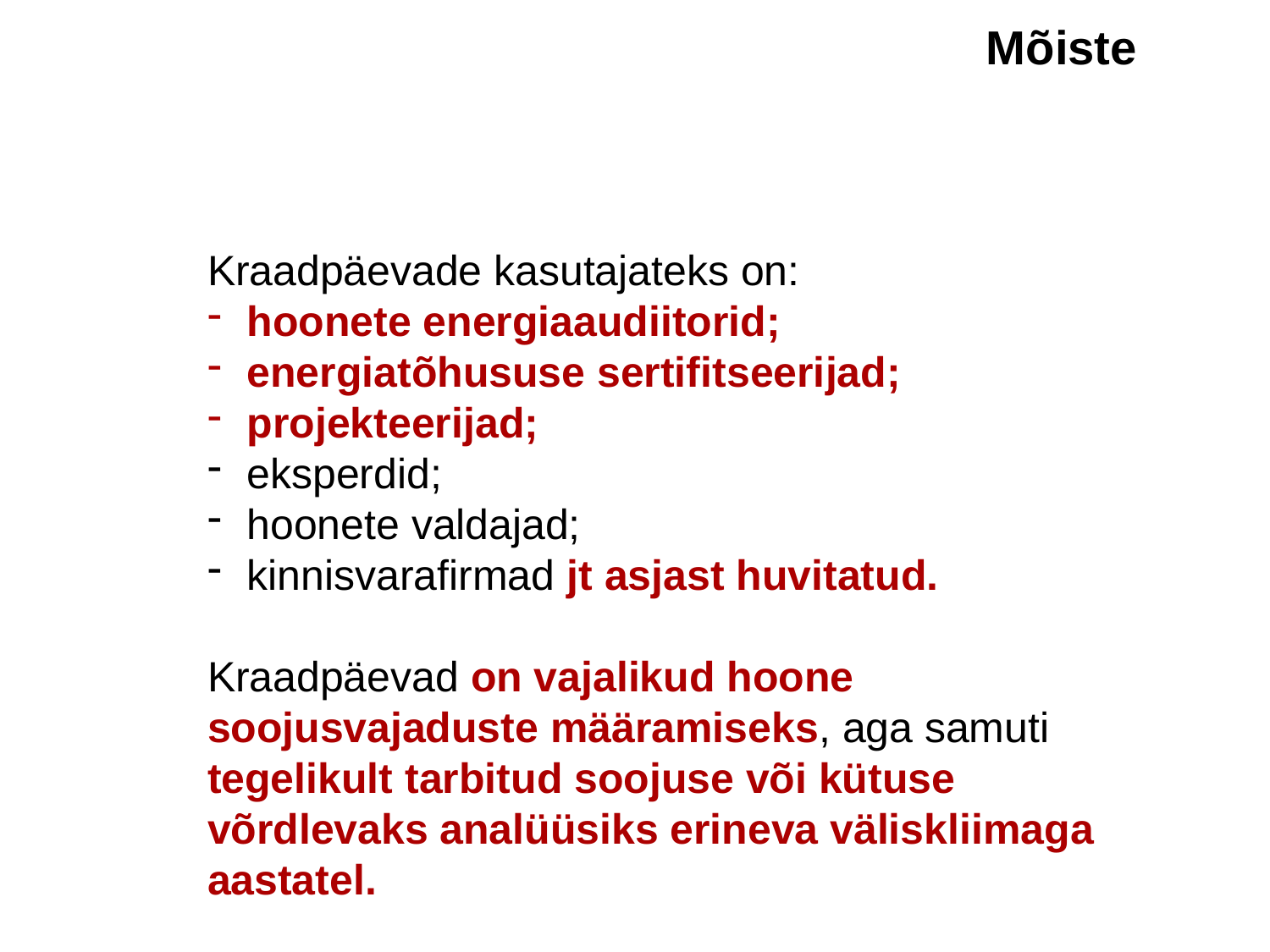

Mõiste

Kraadpäevade kasutajateks on:
hoonete energiaaudiitorid;
energiatõhususe sertifitseerijad;
projekteerijad;
eksperdid;
hoonete valdajad;
kinnisvarafirmad jt asjast huvitatud.

Kraadpäevad on vajalikud hoone soojusvajaduste määramiseks, aga samuti tegelikult tarbitud soojuse või kütuse võrdlevaks analüüsiks erineva väliskliimaga aastatel.